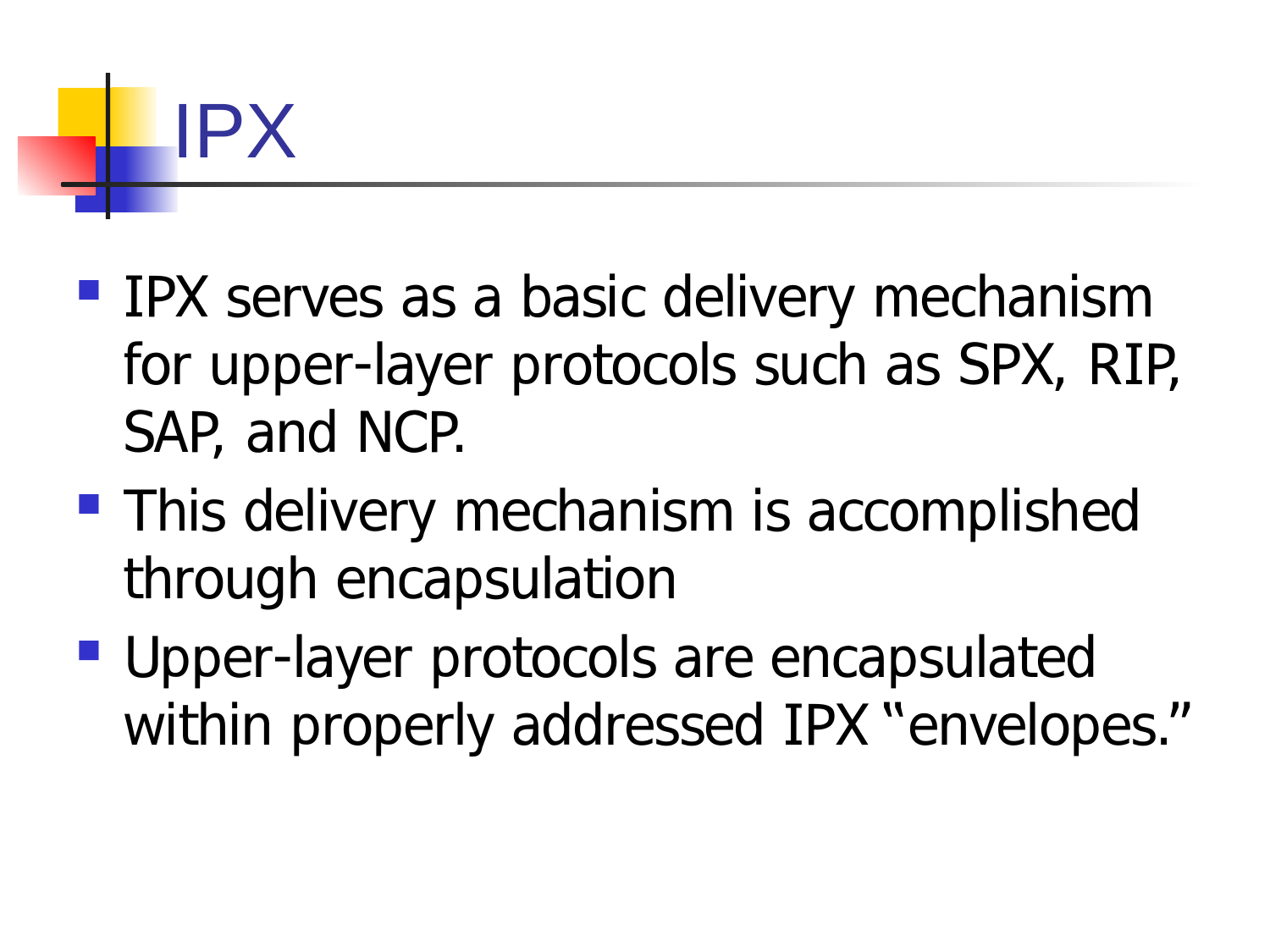

# IPX
IPX serves as a basic delivery mechanism for upper-layer protocols such as SPX, RIP, SAP, and NCP.
This delivery mechanism is accomplished through encapsulation
Upper-layer protocols are encapsulated within properly addressed IPX “envelopes.”